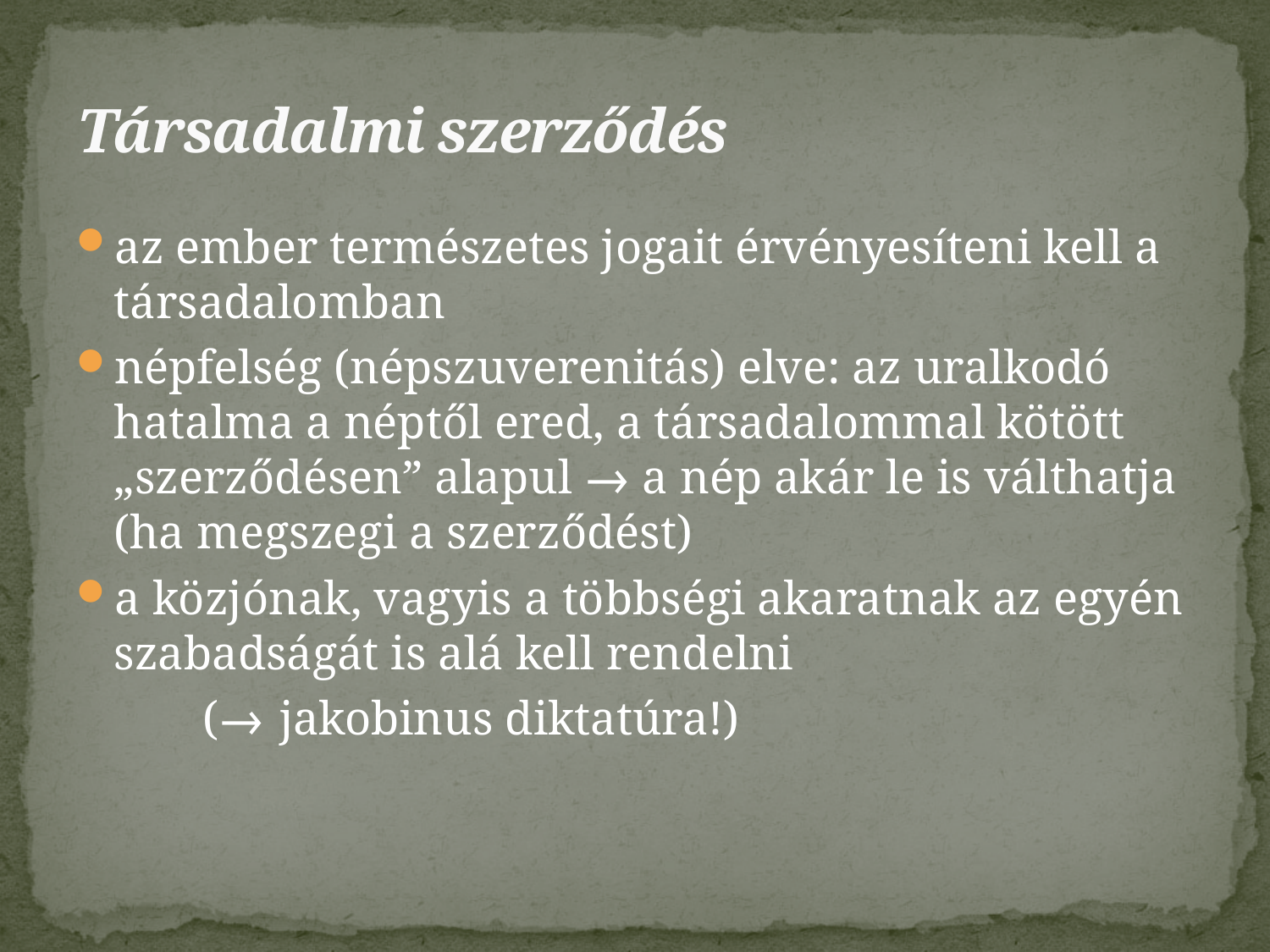

# Társadalmi szerződés
az ember természetes jogait érvényesíteni kell a társadalomban
népfelség (népszuverenitás) elve: az uralkodó hatalma a néptől ered, a társadalommal kötött „szerződésen” alapul → a nép akár le is válthatja (ha megszegi a szerződést)
a közjónak, vagyis a többségi akaratnak az egyén szabadságát is alá kell rendelni
	(→ jakobinus diktatúra!)